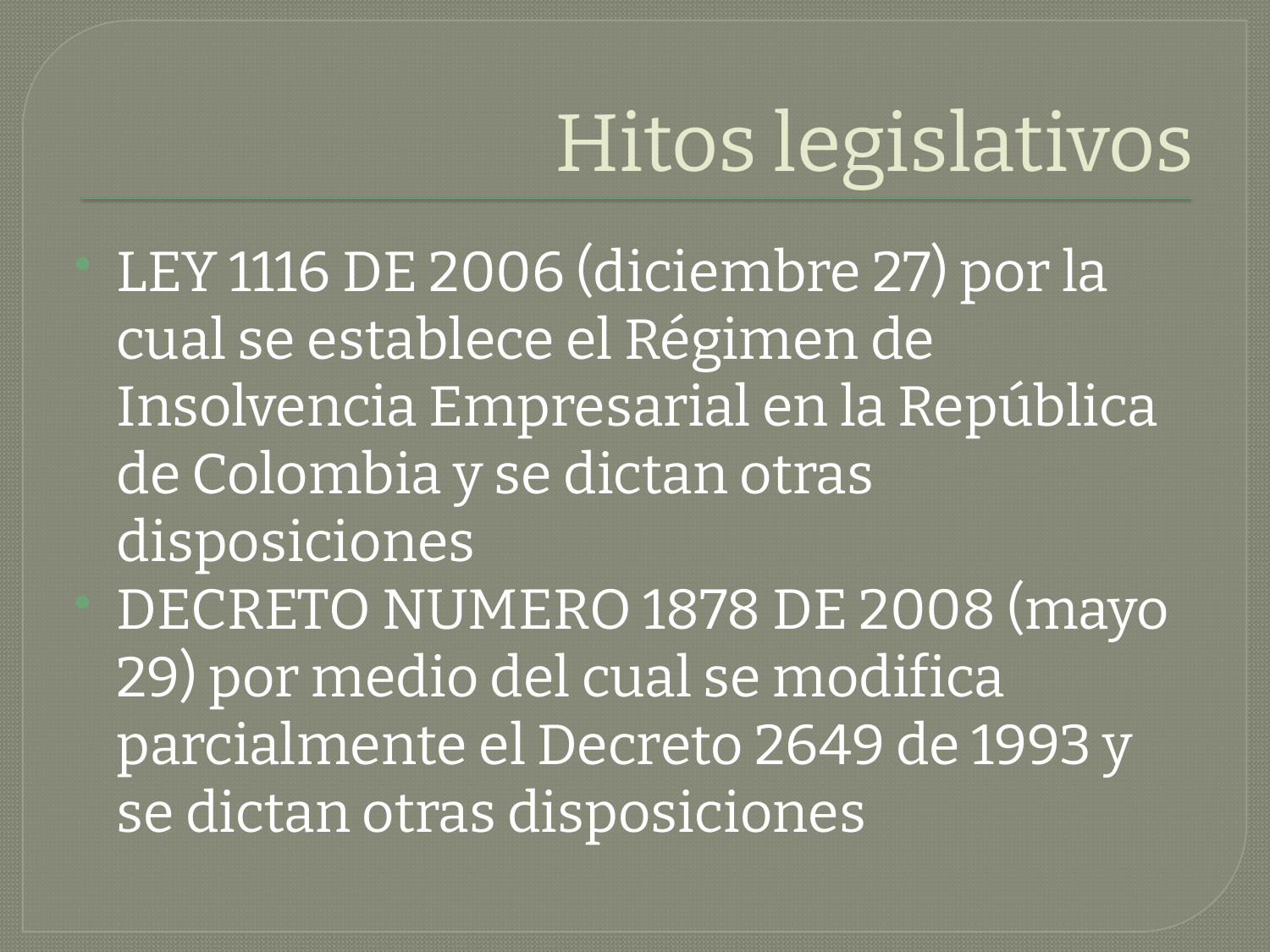

# Hitos legislativos
LEY 1116 DE 2006 (diciembre 27) por la cual se establece el Régimen de Insolvencia Empresarial en la República de Colombia y se dictan otras disposiciones
DECRETO NUMERO 1878 DE 2008 (mayo 29) por medio del cual se modifica parcialmente el Decreto 2649 de 1993 y se dictan otras disposiciones